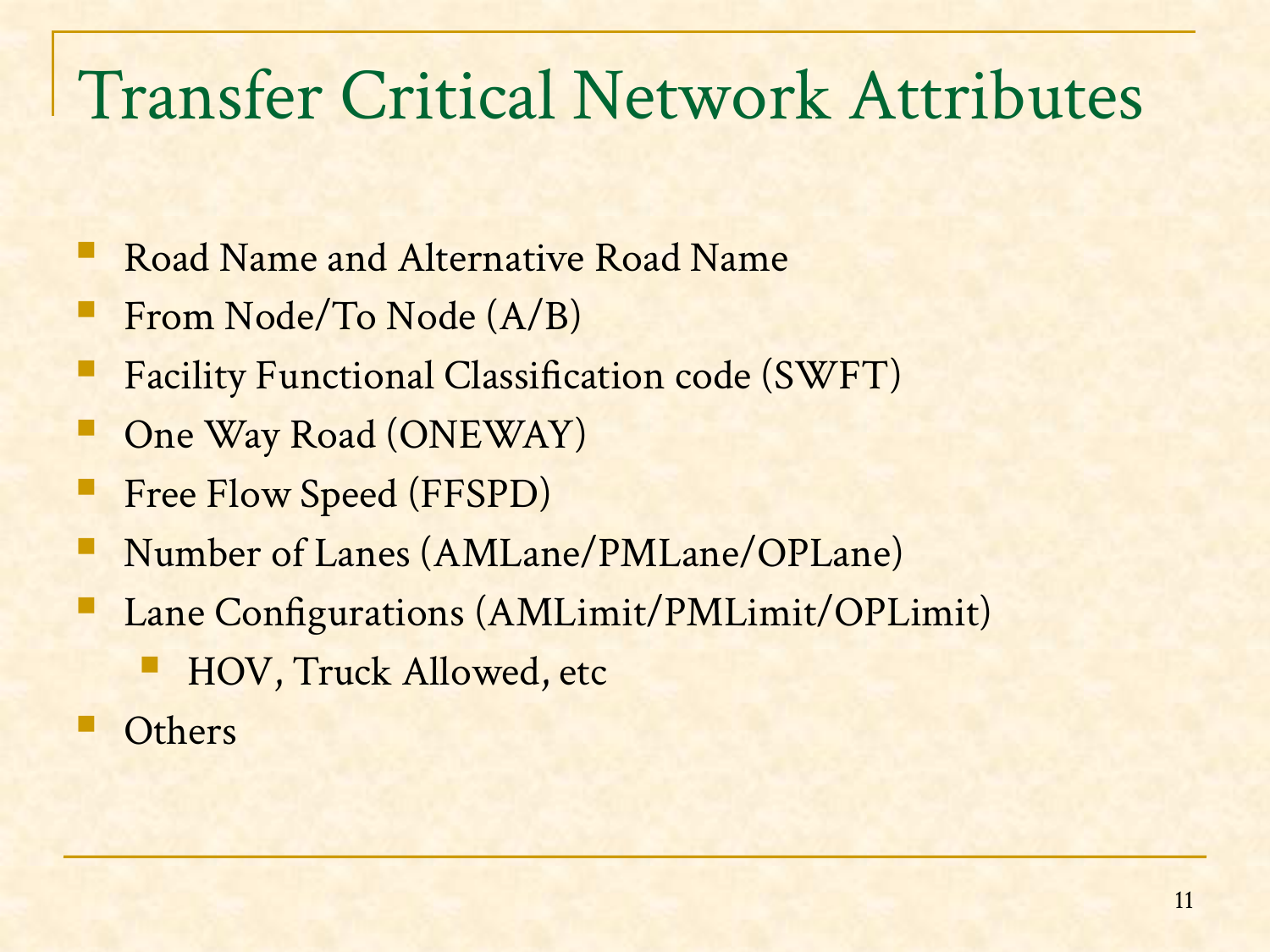

# Transfer Critical Network Attributes
Road Name and Alternative Road Name
From Node/To Node (A/B)
Facility Functional Classification code (SWFT)
One Way Road (ONEWAY)
Free Flow Speed (FFSPD)
Number of Lanes (AMLane/PMLane/OPLane)
Lane Configurations (AMLimit/PMLimit/OPLimit)
HOV, Truck Allowed, etc
Others

11